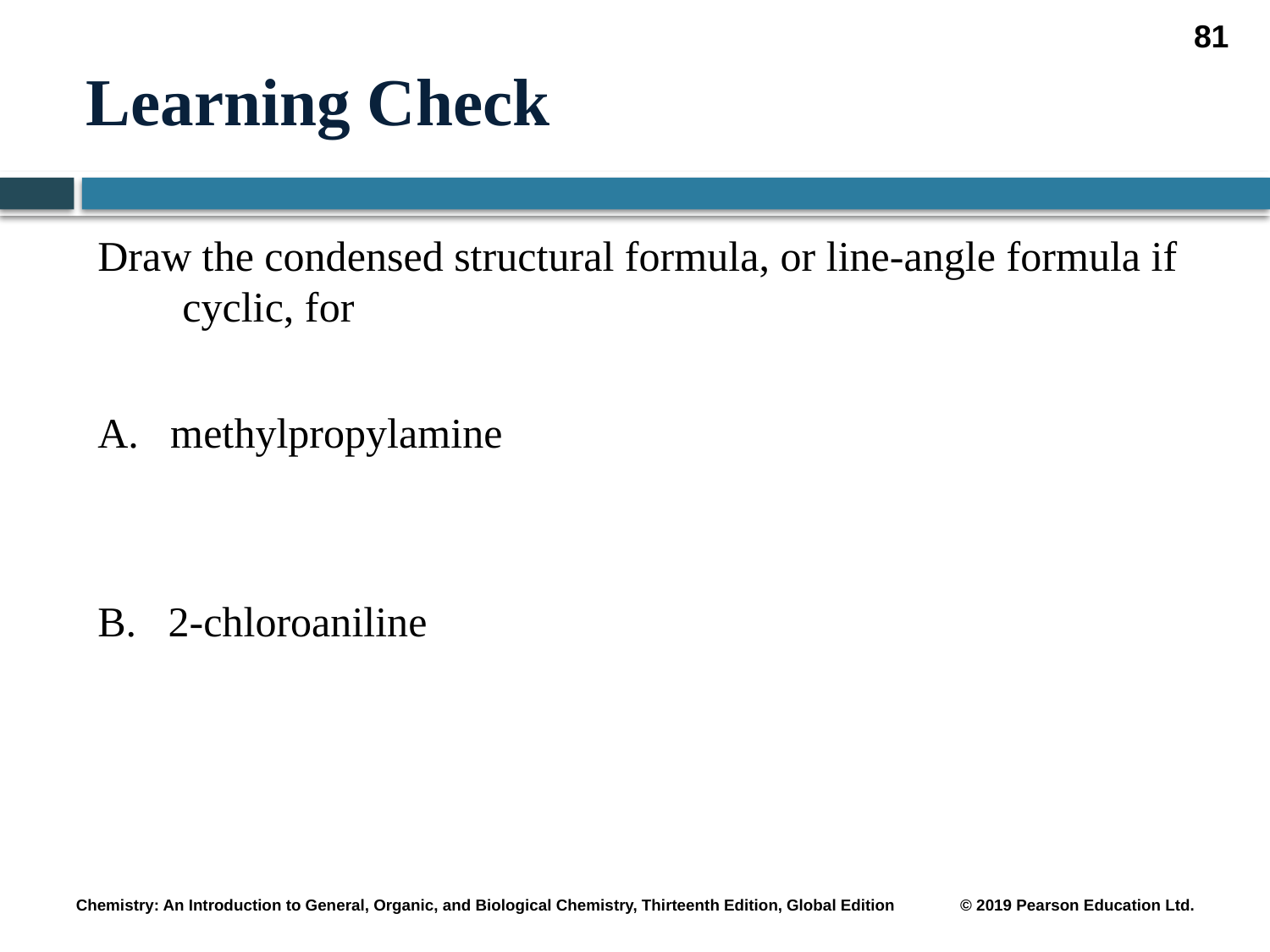

81
# Learning Check
Draw the condensed structural formula, or line-angle formula if cyclic, for

A.   methylpropylamine

B.   2-chloroaniline